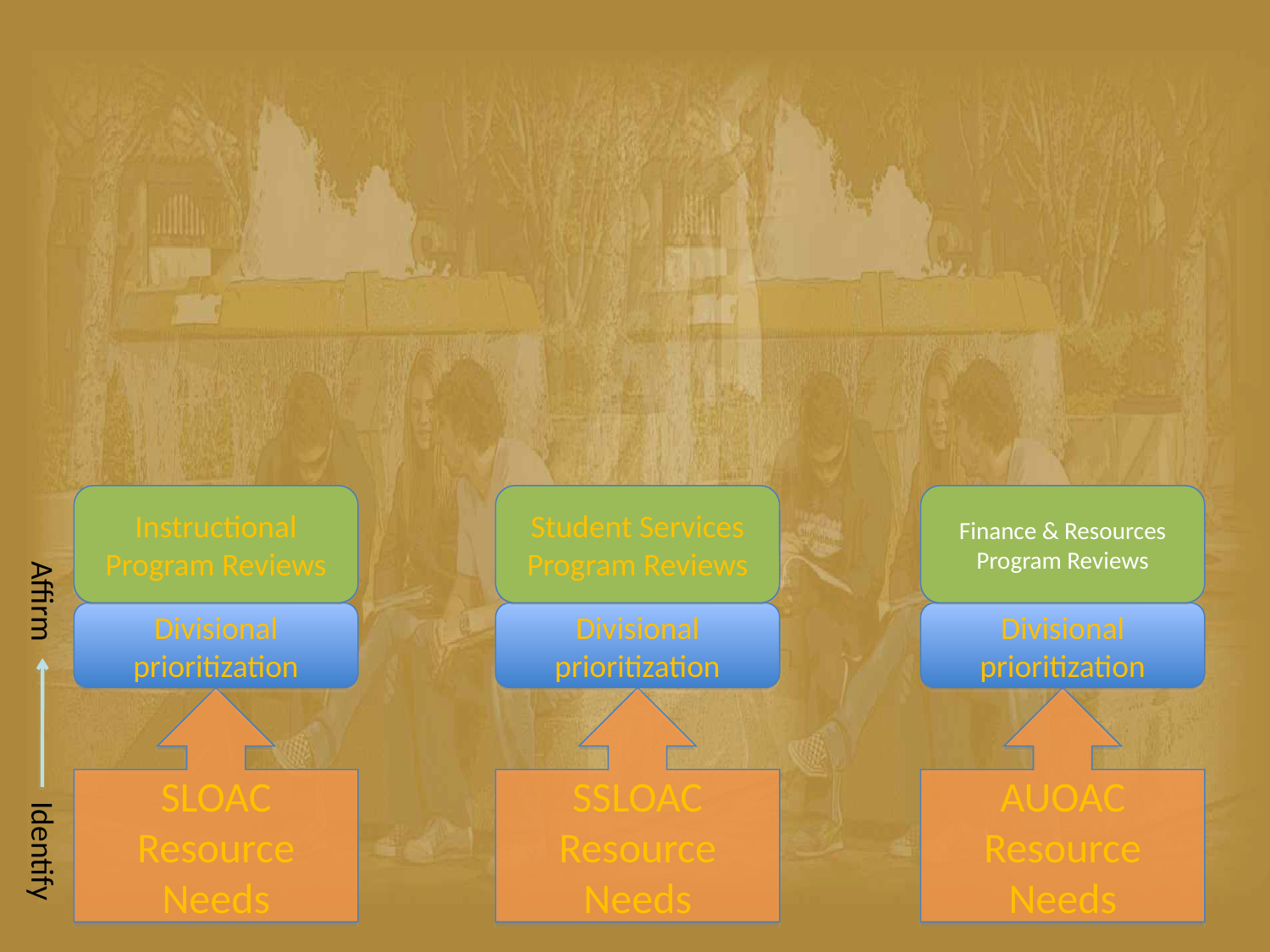

Instructional
Program Reviews
Student Services
Program Reviews
Finance & Resources
Program Reviews
Affirm
Divisional
prioritization
Divisional
prioritization
Divisional
prioritization
SLOAC
Resource
Needs
SSLOAC
Resource Needs
AUOAC
Resource
Needs
Identify